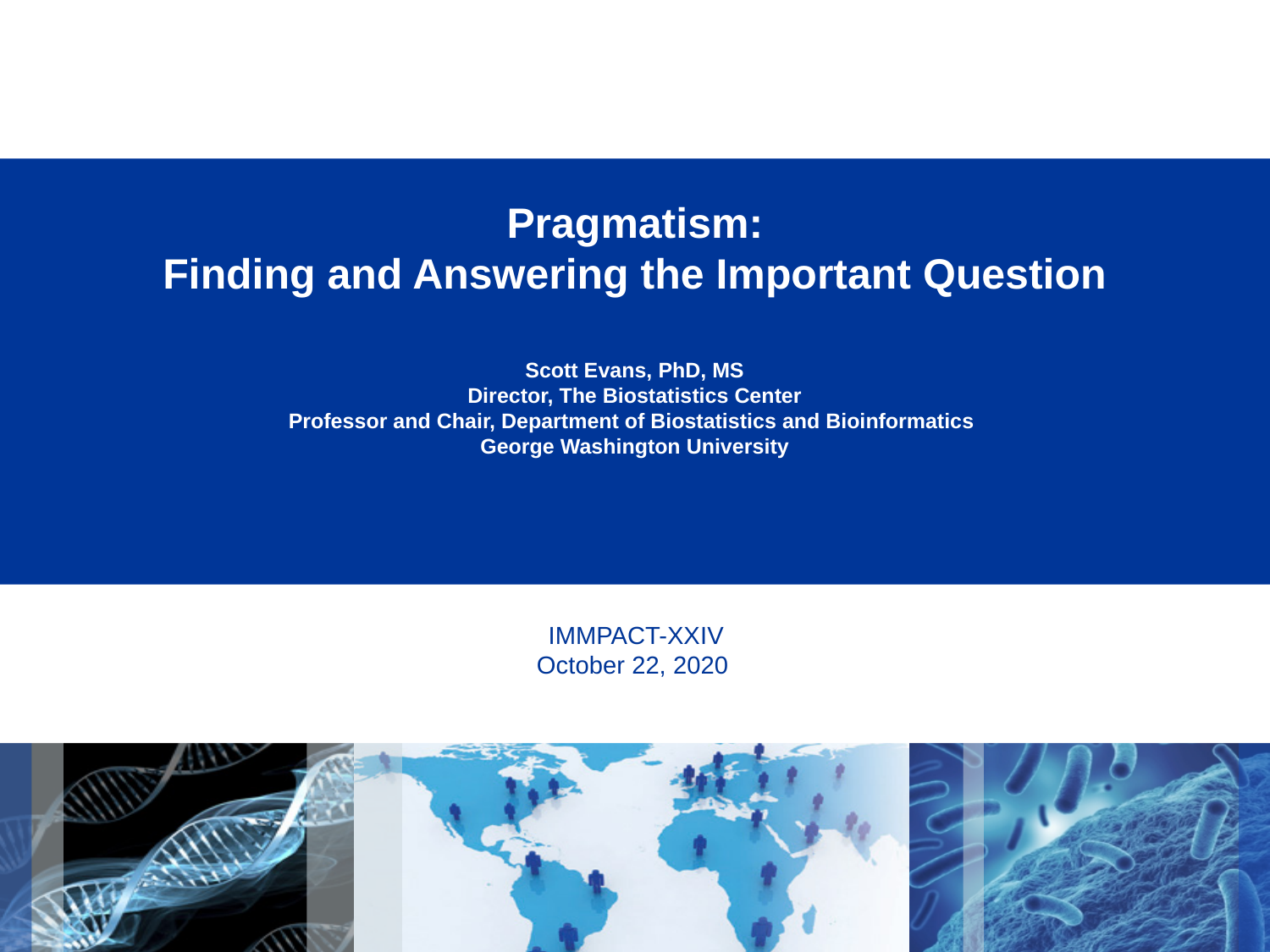

# Pragmatism: Finding and Answering the Important Question Scott Evans, PhD, MS Director, The Biostatistics Center Professor and Chair, Department of Biostatistics and Bioinformatics George Washington University

IMMPACT-XXIV
October 22, 2020